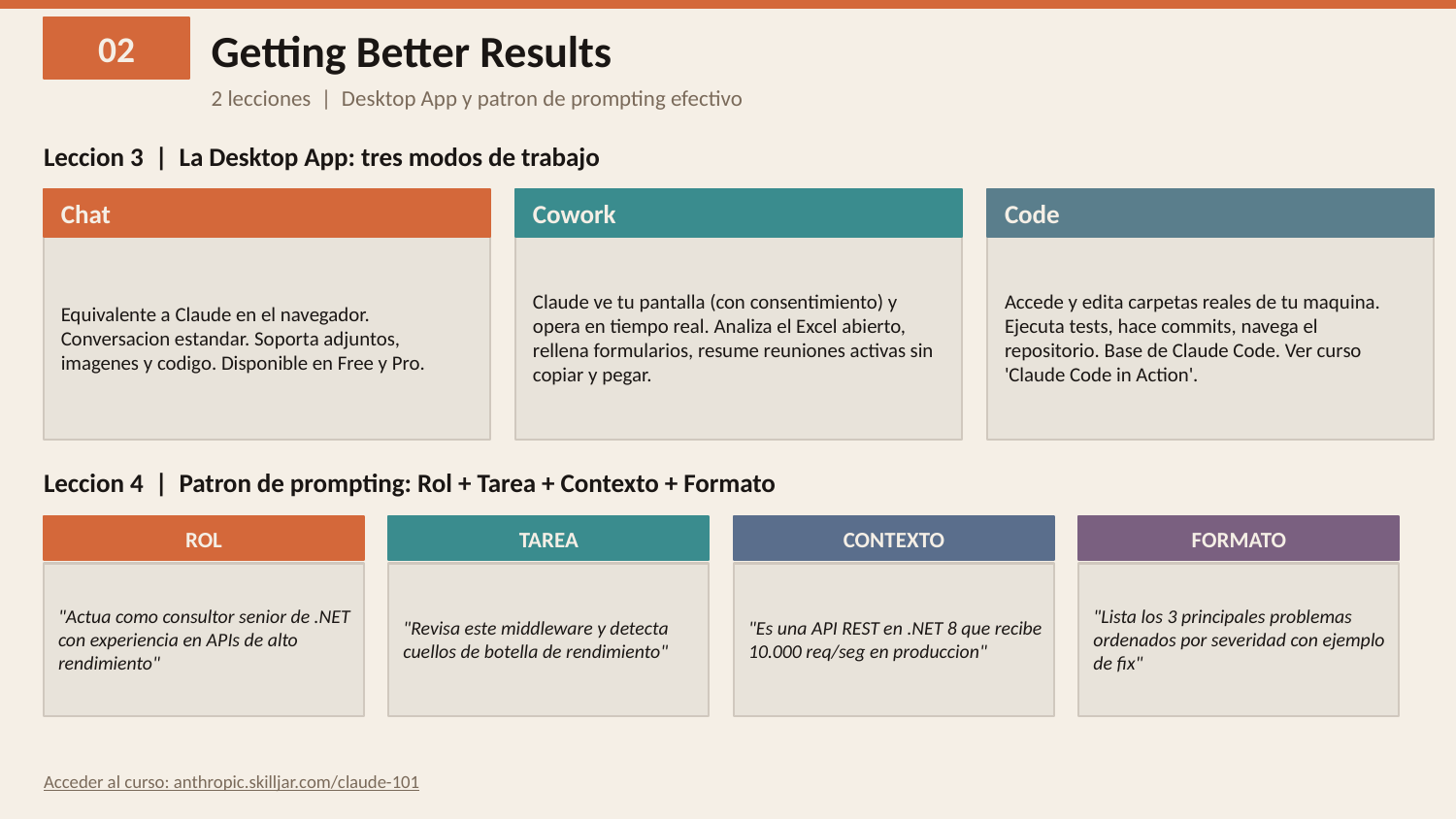

02
Getting Better Results
2 lecciones  |  Desktop App y patron de prompting efectivo
Leccion 3  |  La Desktop App: tres modos de trabajo

Chat

Cowork

Code
Equivalente a Claude en el navegador. Conversacion estandar. Soporta adjuntos, imagenes y codigo. Disponible en Free y Pro.
Claude ve tu pantalla (con consentimiento) y opera en tiempo real. Analiza el Excel abierto, rellena formularios, resume reuniones activas sin copiar y pegar.
Accede y edita carpetas reales de tu maquina. Ejecuta tests, hace commits, navega el repositorio. Base de Claude Code. Ver curso 'Claude Code in Action'.
Leccion 4  |  Patron de prompting: Rol + Tarea + Contexto + Formato

ROL

TAREA

CONTEXTO

FORMATO

"Actua como consultor senior de .NET con experiencia en APIs de alto rendimiento"
"Revisa este middleware y detecta cuellos de botella de rendimiento"
"Es una API REST en .NET 8 que recibe 10.000 req/seg en produccion"
"Lista los 3 principales problemas ordenados por severidad con ejemplo de fix"
Acceder al curso: anthropic.skilljar.com/claude-101